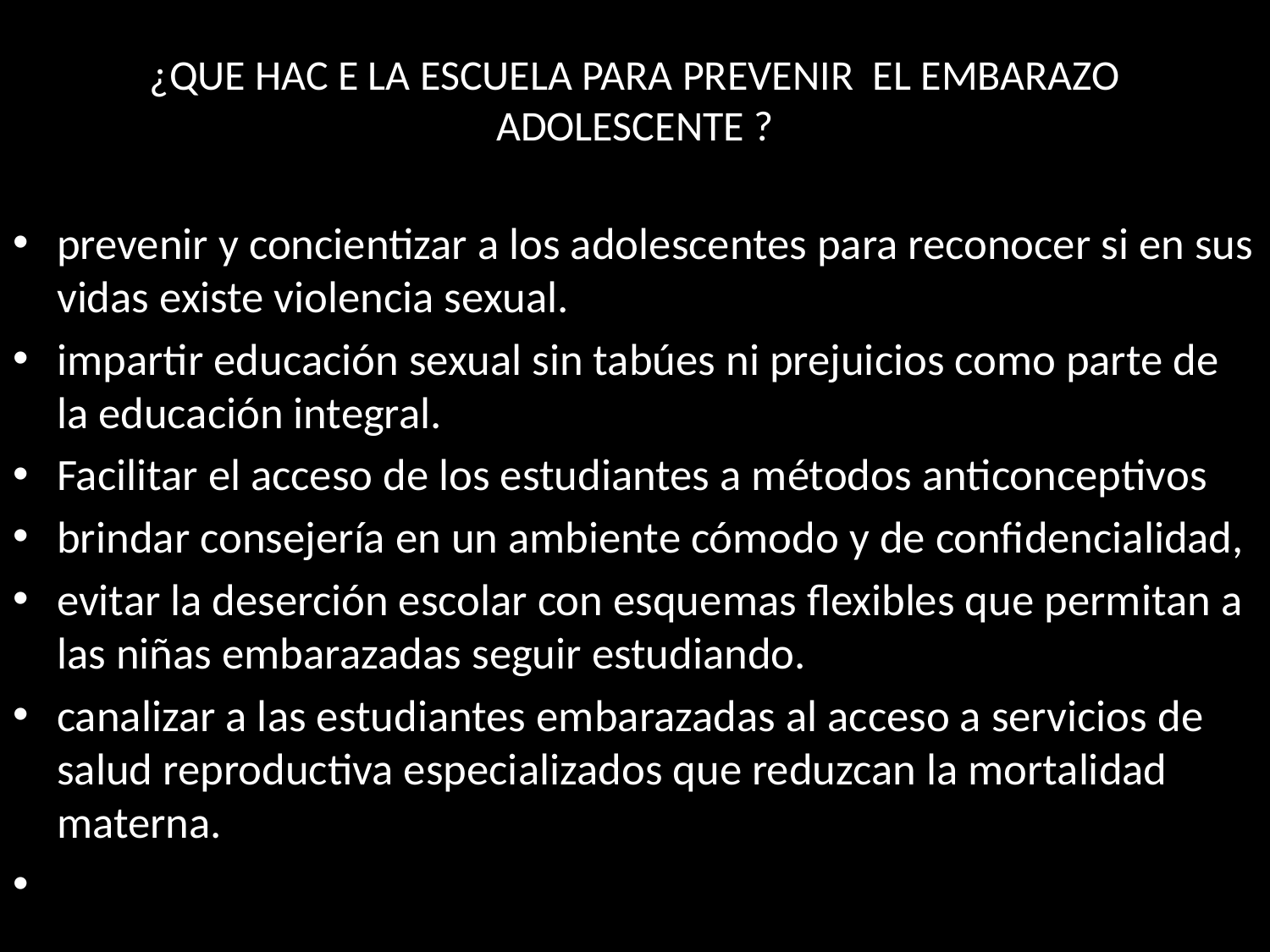

# ¿QUE HAC E LA ESCUELA PARA PREVENIR  EL EMBARAZO ADOLESCENTE ?
prevenir y concientizar a los adolescentes para reconocer si en sus vidas existe violencia sexual.
impartir educación sexual sin tabúes ni prejuicios como parte de la educación integral.
Facilitar el acceso de los estudiantes a métodos anticonceptivos
brindar consejería en un ambiente cómodo y de confidencialidad,
evitar la deserción escolar con esquemas flexibles que permitan a las niñas embarazadas seguir estudiando.
canalizar a las estudiantes embarazadas al acceso a servicios de salud reproductiva especializados que reduzcan la mortalidad materna.